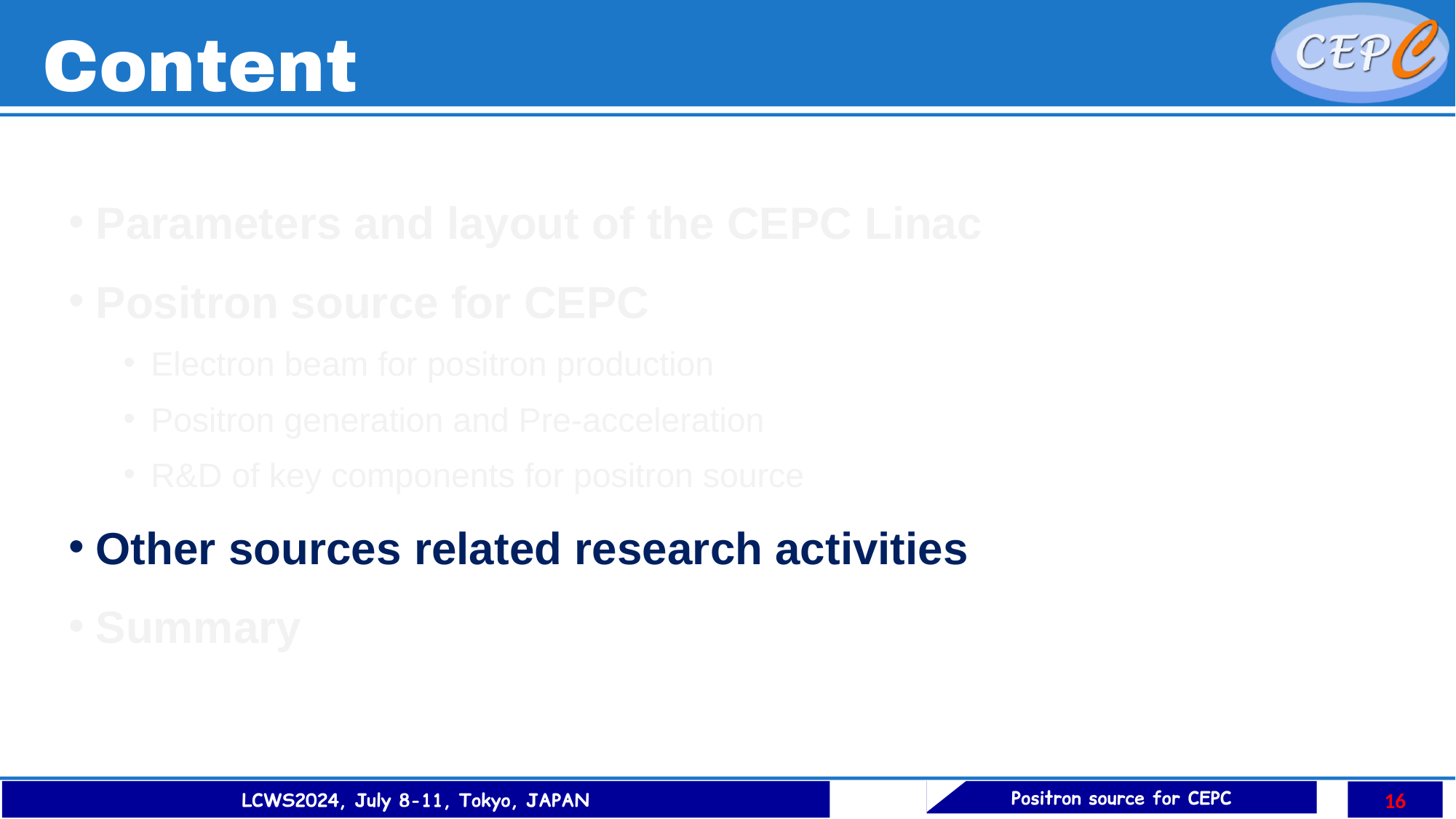

Content
Parameters and layout of the CEPC Linac
Positron source for CEPC
Electron beam for positron production
Positron generation and Pre-acceleration
R&D of key components for positron source
Other sources related research activities
Summary